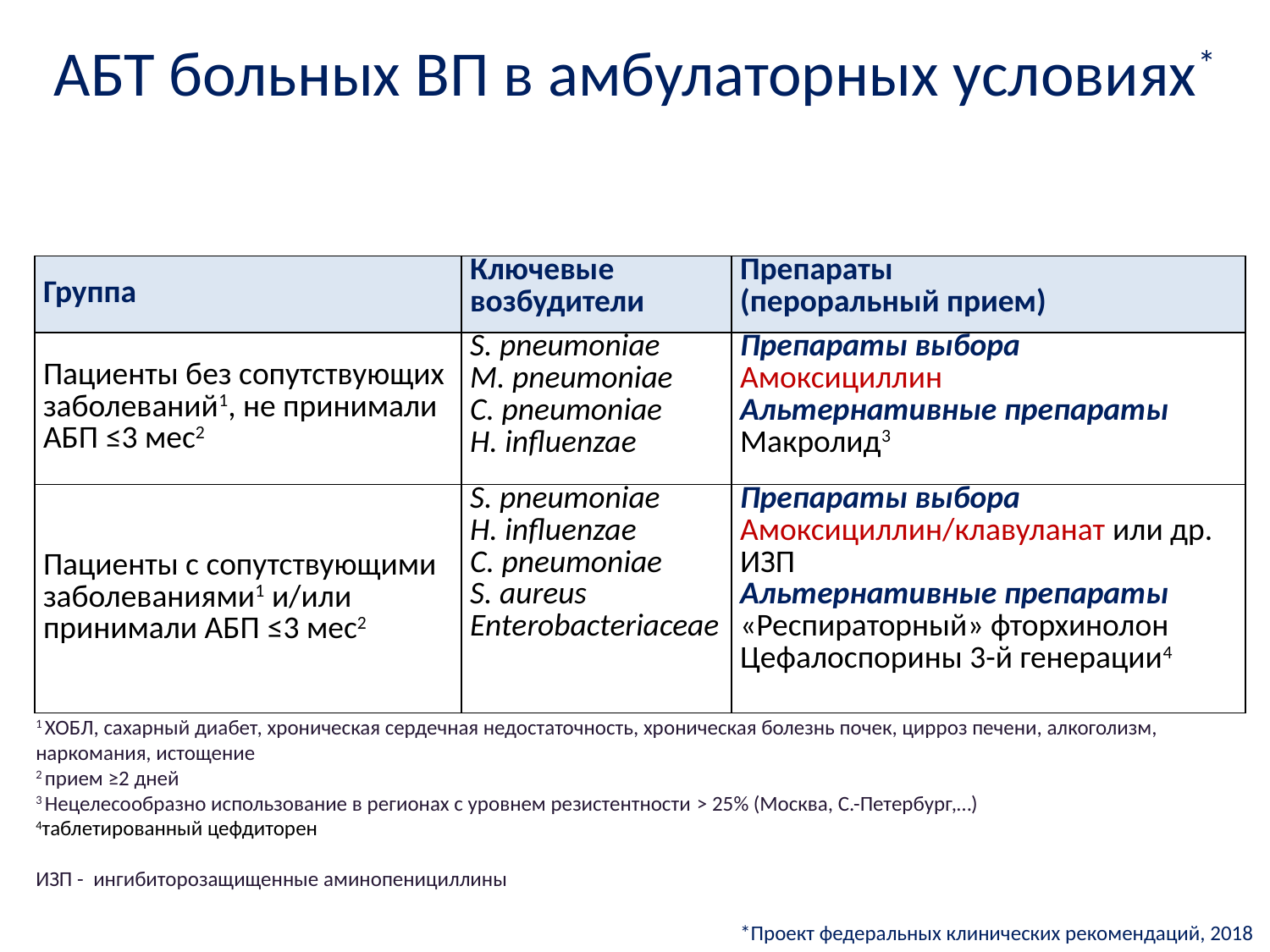

АБТ больных ВП в амбулаторных условиях*
| Группа | Ключевые возбудители | Препараты (пероральный прием) |
| --- | --- | --- |
| Пациенты без сопутствующих заболеваний1, не принимали АБП ≤3 мес2 | S. pneumoniae M. pneumoniae C. pneumoniae H. influenzae | Препараты выбора Амоксициллин Альтернативные препараты Макролид3 |
| Пациенты с сопутствующими заболеваниями1 и/или принимали АБП ≤3 мес2 | S. pneumoniae H. influenzae C. pneumoniae S. aureus Enterobacteriaceae | Препараты выбора Амоксициллин/клавуланат или др. ИЗП Альтернативные препараты «Респираторный» фторхинолон Цефалоспорины 3-й генерации4 |
1 ХОБЛ, сахарный диабет, хроническая сердечная недостаточность, хроническая болезнь почек, цирроз печени, алкоголизм, наркомания, истощение
2 прием ≥2 дней
3 Нецелесообразно использование в регионах с уровнем резистентности > 25% (Москва, С.-Петербург,…)
4таблетированный цефдиторен

ИЗП -  ингибиторозащищенные аминопенициллины

*Проект федеральных клинических рекомендаций, 2018